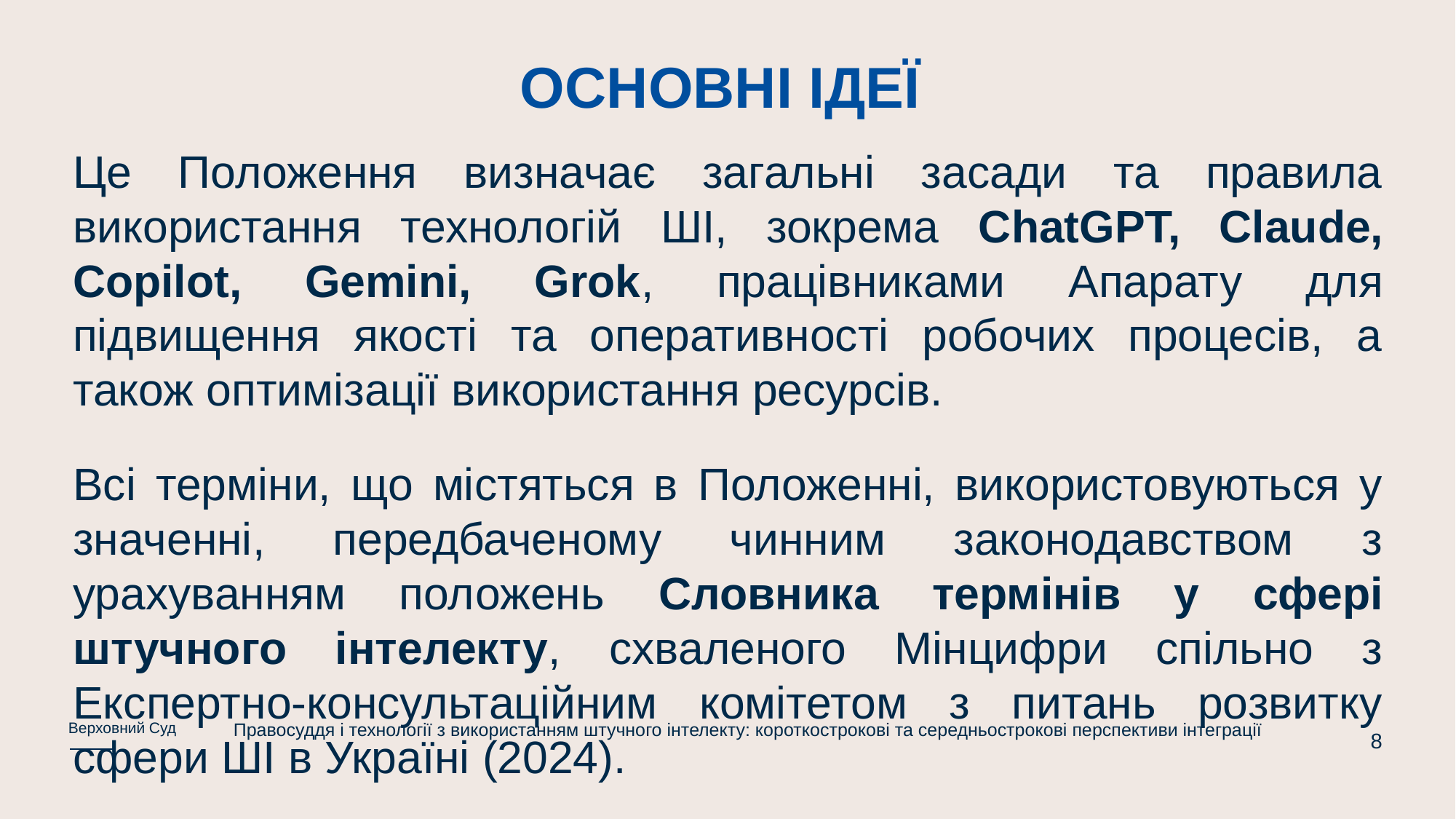

# ОСНОВНІ ІДЕЇ
Це Положення визначає загальні засади та правила використання технологій ШІ, зокрема ChatGPT, Claude, Copilot, Gemini, Grok, працівниками Апарату для підвищення якості та оперативності робочих процесів, а також оптимізації використання ресурсів.

Всі терміни, що містяться в Положенні, використовуються у значенні, передбаченому чинним законодавством з урахуванням положень Словника термінів у сфері штучного інтелекту, схваленого Мінцифри спільно з Експертно-консультаційним комітетом з питань розвитку сфери ШІ в Україні (2024).
Правосуддя і технології з використанням штучного інтелекту: короткострокові та середньострокові перспективи інтеграції
Верховний Суд
8